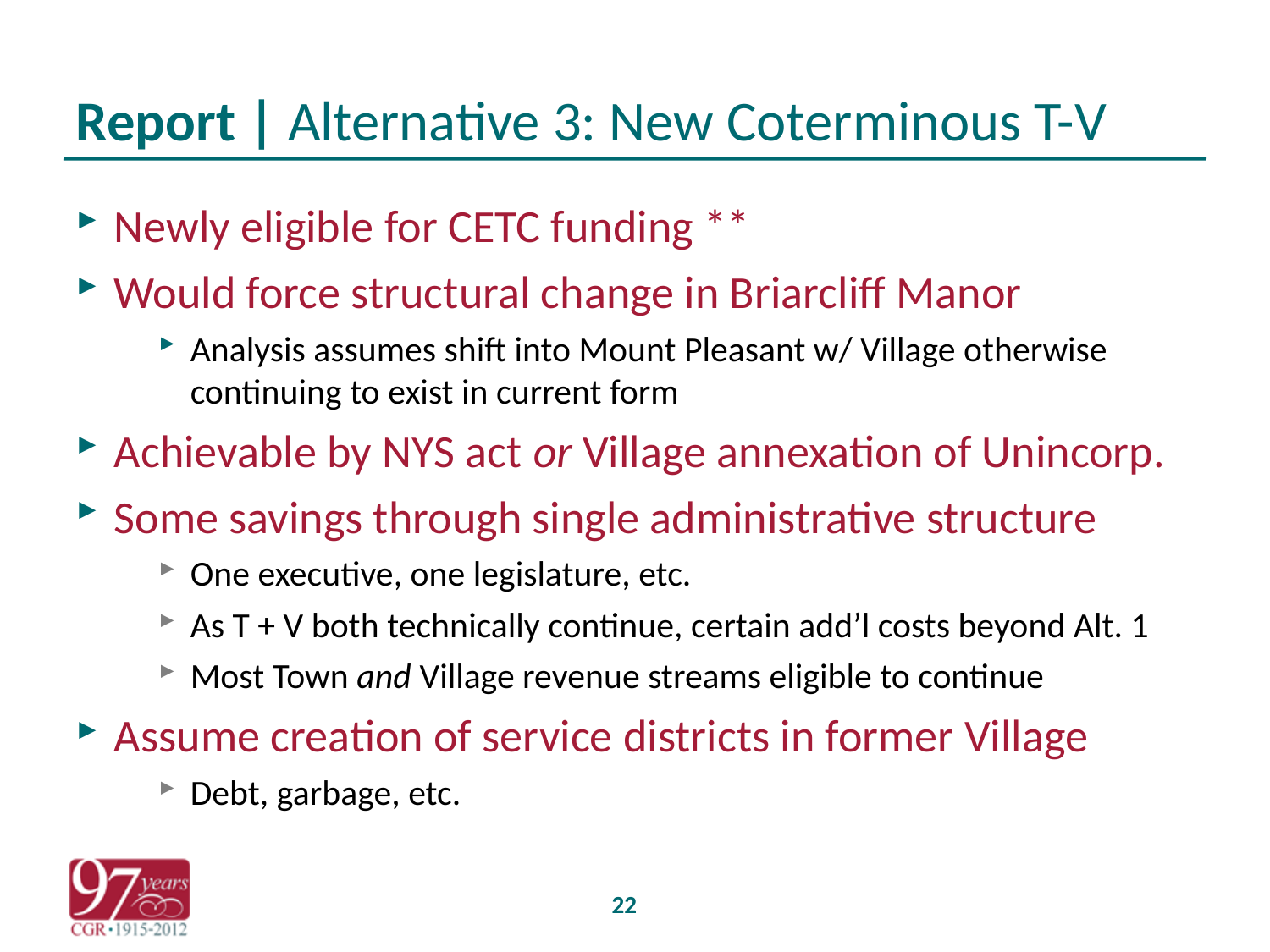

# Report | Alternative 3: New Coterminous T-V
Newly eligible for CETC funding **
Would force structural change in Briarcliff Manor
Analysis assumes shift into Mount Pleasant w/ Village otherwise continuing to exist in current form
Achievable by NYS act or Village annexation of Unincorp.
Some savings through single administrative structure
One executive, one legislature, etc.
As T + V both technically continue, certain add’l costs beyond Alt. 1
Most Town and Village revenue streams eligible to continue
Assume creation of service districts in former Village
Debt, garbage, etc.
22